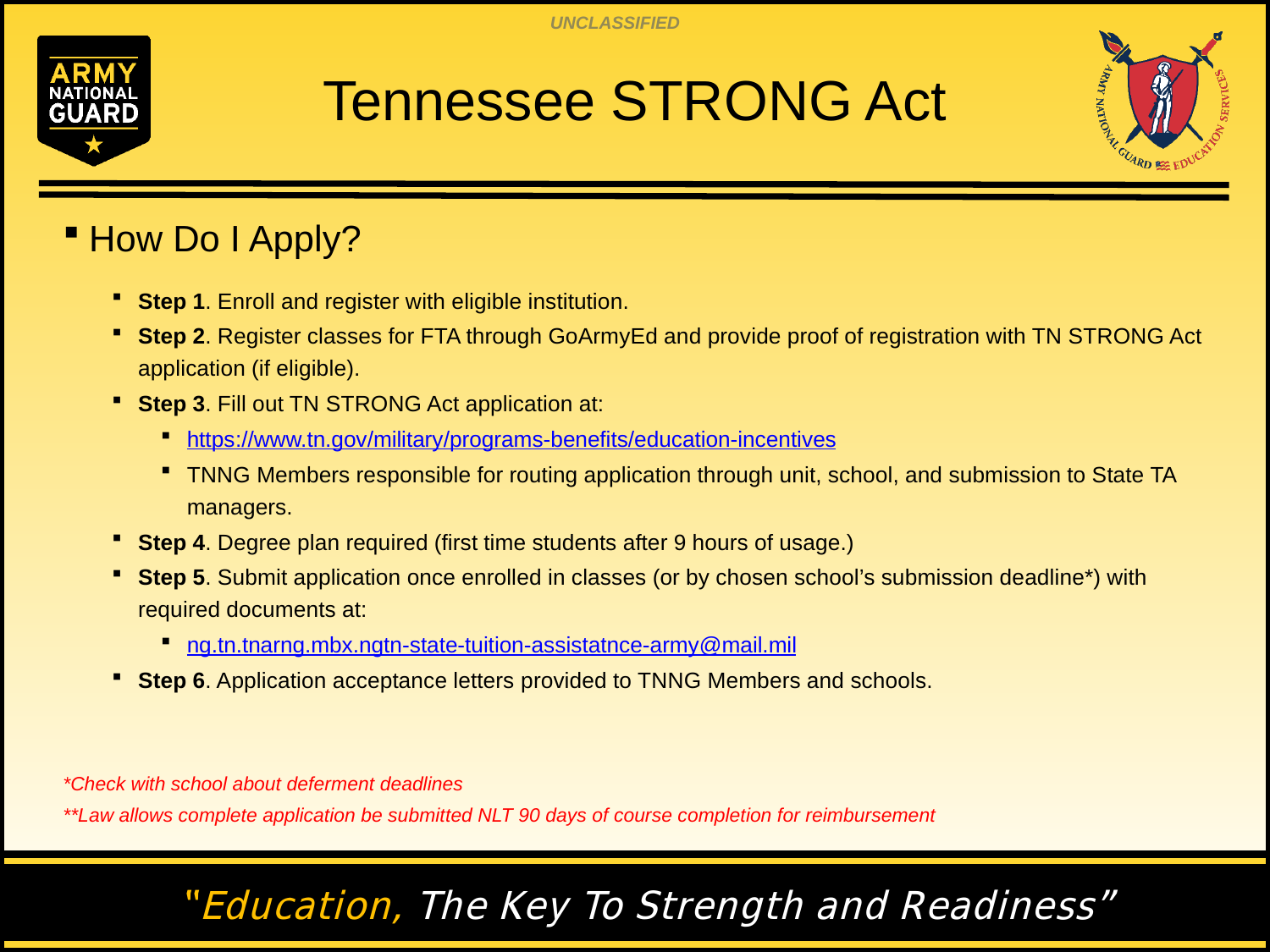

# Tennessee STRONG Act
How Do I Apply?

Step 1. Enroll and register with eligible institution.
Step 2. Register classes for FTA through GoArmyEd and provide proof of registration with TN STRONG Act application (if eligible).
Step 3. Fill out TN STRONG Act application at:
https://www.tn.gov/military/programs-benefits/education-incentives
TNNG Members responsible for routing application through unit, school, and submission to State TA managers.
Step 4. Degree plan required (first time students after 9 hours of usage.)
Step 5. Submit application once enrolled in classes (or by chosen school’s submission deadline*) with required documents at:
ng.tn.tnarng.mbx.ngtn-state-tuition-assistatnce-army@mail.mil
Step 6. Application acceptance letters provided to TNNG Members and schools.

*Check with school about deferment deadlines
**Law allows complete application be submitted NLT 90 days of course completion for reimbursement